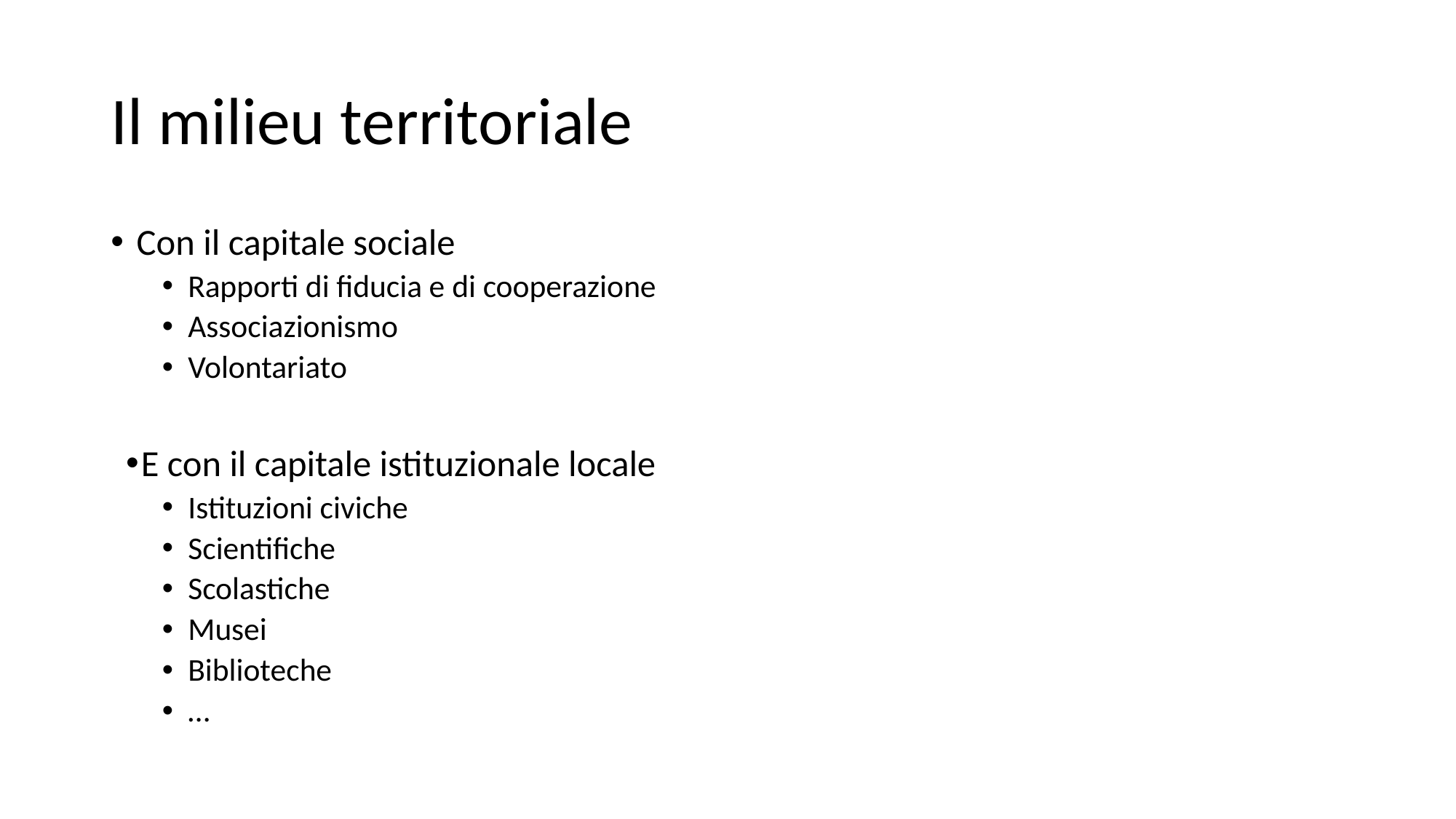

# Il milieu territoriale
Con il capitale sociale
Rapporti di fiducia e di cooperazione
Associazionismo
Volontariato

E con il capitale istituzionale locale
Istituzioni civiche
Scientifiche
Scolastiche
Musei
Biblioteche
…